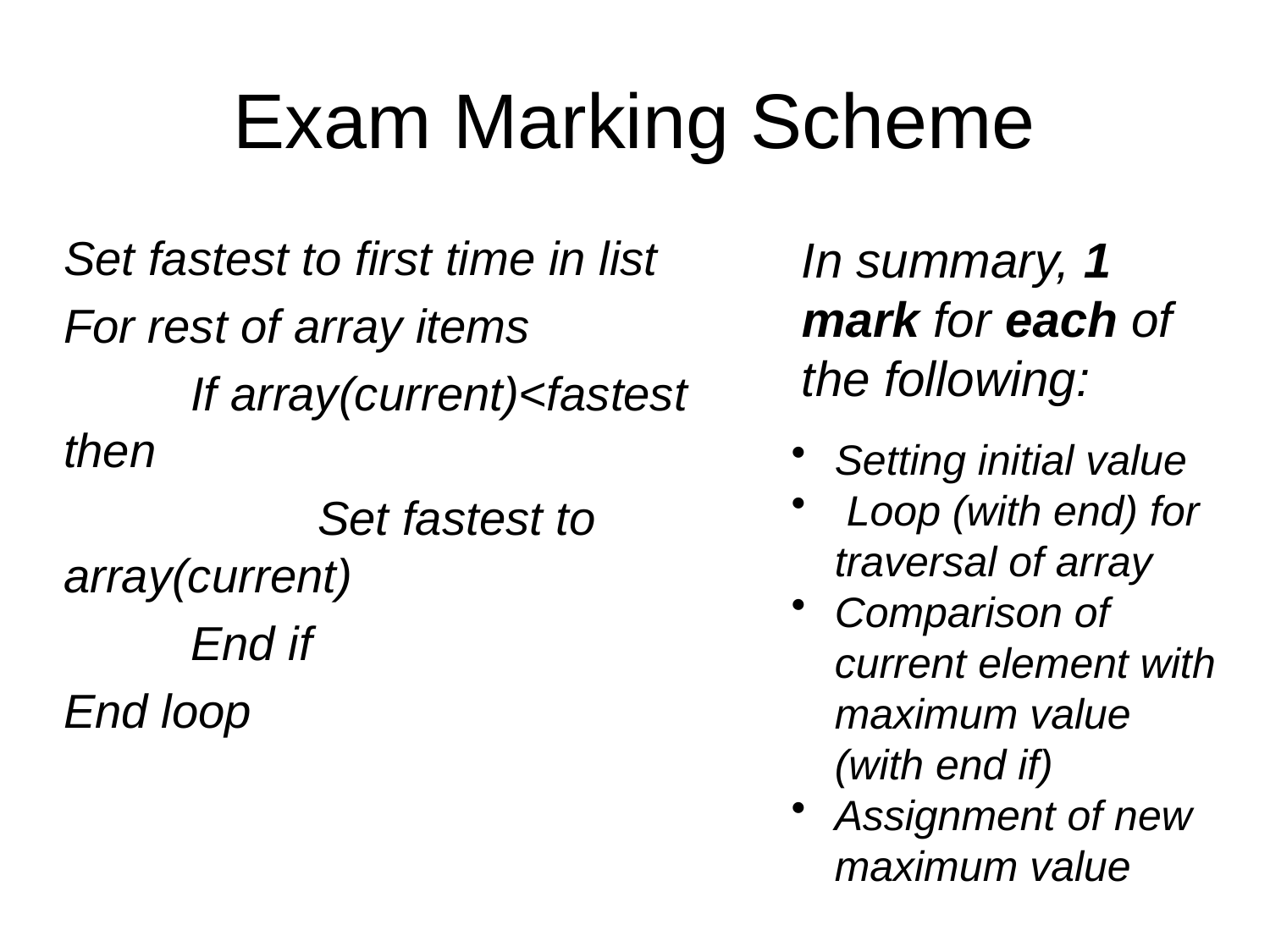

# Exam Marking Scheme
In summary, 1 mark for each of the following:
Set fastest to first time in list
For rest of array items
	If array(current)<fastest then
		Set fastest to array(current)
	End if
End loop
Setting initial value
 Loop (with end) for traversal of array
Comparison of current element with maximum value (with end if)
Assignment of new maximum value